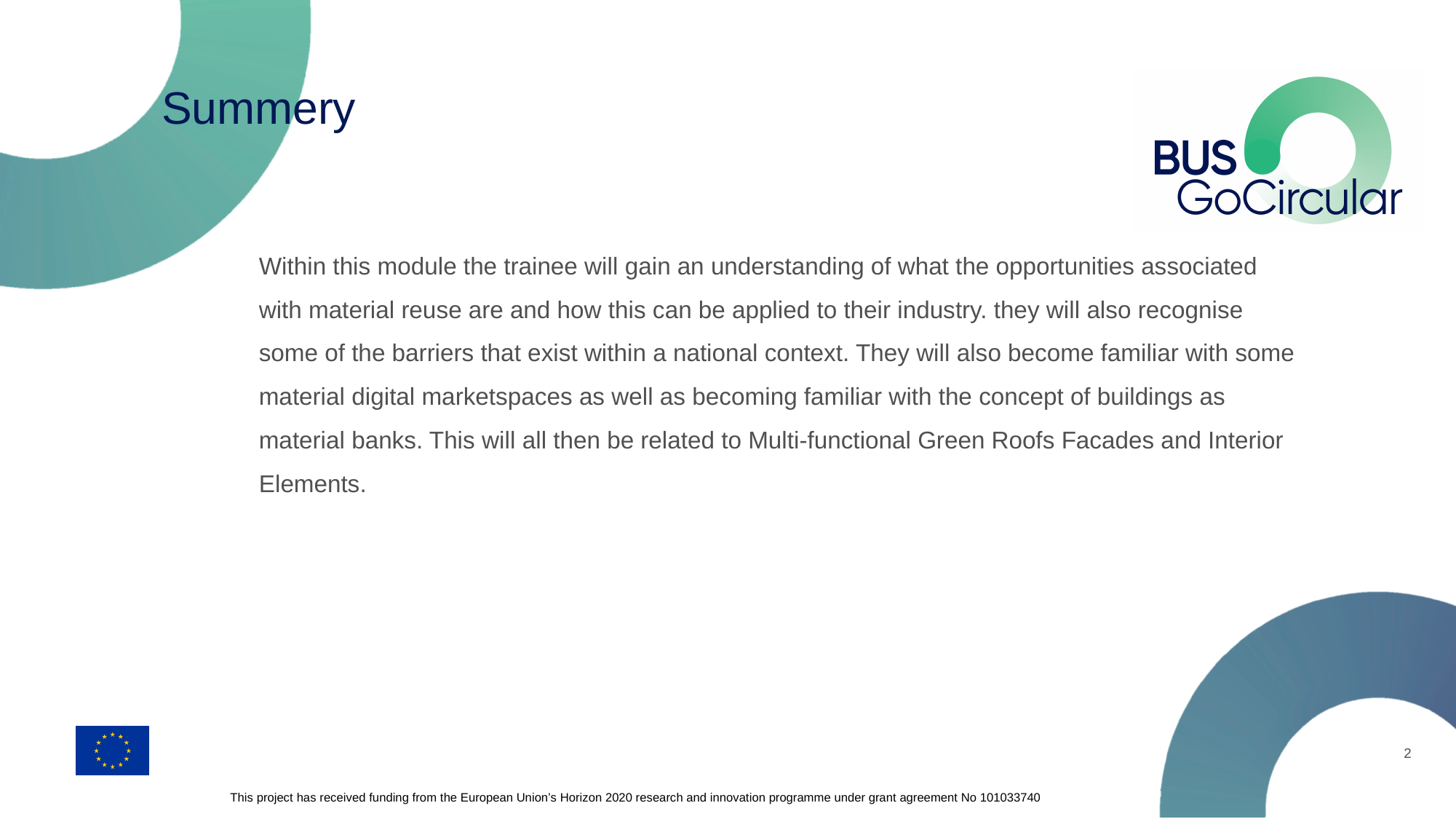

# Summery
Within this module the trainee will gain an understanding of what the opportunities associated with material reuse are and how this can be applied to their industry. they will also recognise some of the barriers that exist within a national context. They will also become familiar with some material digital marketspaces as well as becoming familiar with the concept of buildings as material banks. This will all then be related to Multi-functional Green Roofs Facades and Interior Elements.
2